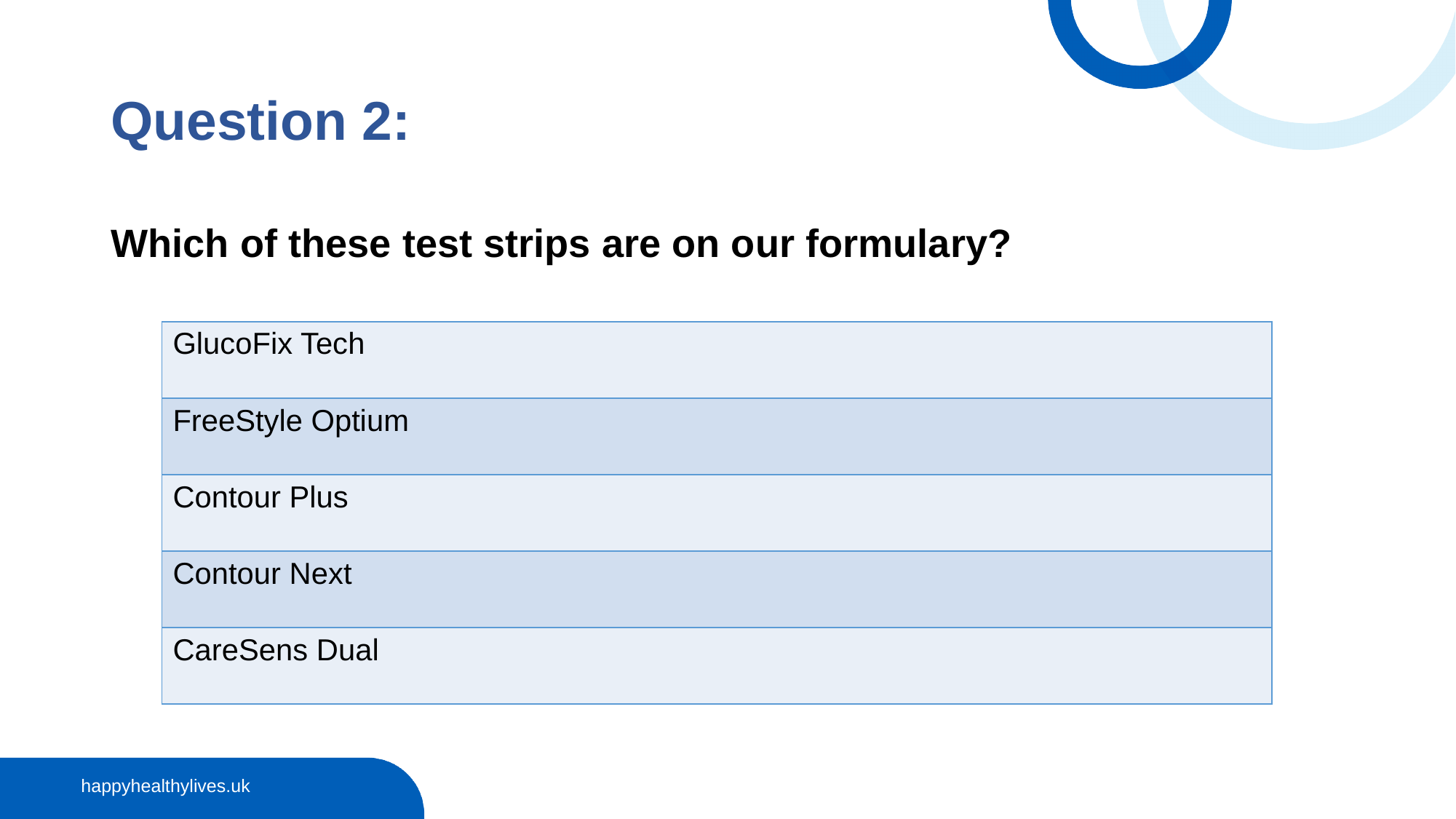

# Question 2:
Which of these test strips are on our formulary?

| GlucoFix Tech |
| --- |
| FreeStyle Optium |
| Contour Plus |
| Contour Next |
| CareSens Dual |